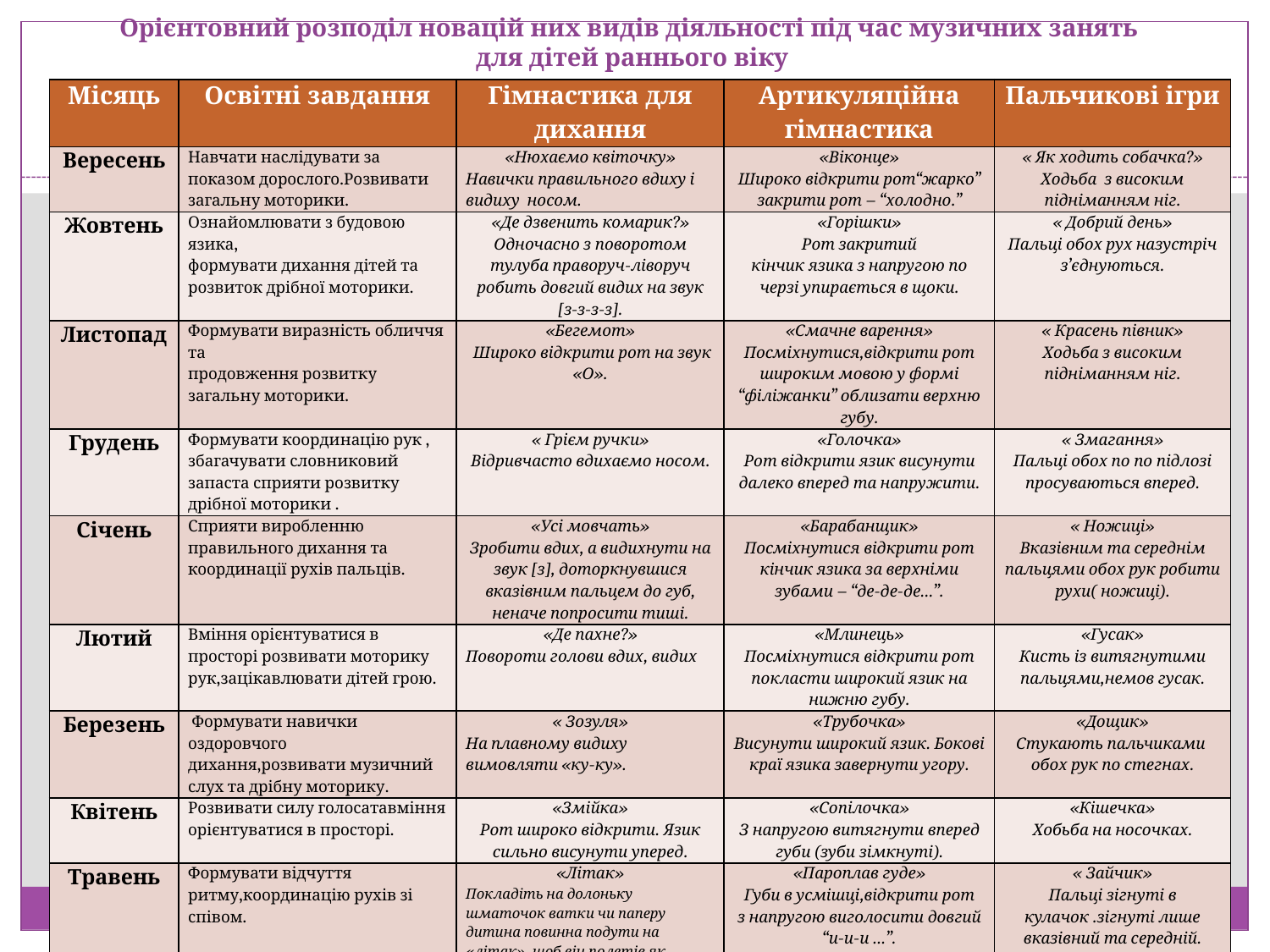

# Орієнтовний розподіл новацій них видів діяльності під час музичних занять для дітей раннього віку
| Місяць | Освітні завдання | Гімнастика для дихання | Артикуляційна гімнастика | Пальчикові ігри |
| --- | --- | --- | --- | --- |
| Вересень | Навчати наслідувати за показом дорослого.Розвивати загальну моторики. | «Нюхаємо квіточку» Навички правильного вдиху і видиху носом. | «Віконце» Широко відкрити рот“жарко” закрити рот – “холодно.” | « Як ходить собачка?» Ходьба з високим підніманням ніг. |
| Жовтень | Ознайомлювати з будовою язика, формувати дихання дітей та розвиток дрібної моторики. | «Де дзвенить комарик?» Одночасно з поворотом тулуба праворуч-ліворуч робить довгий видих на звук [з-з-з-з]. | «Горішки» Рот закритий кінчик язика з напругою по черзі упирається в щоки. | « Добрий день» Пальці обох рух назустріч з’єднуються. |
| Листопад | Формувати виразність обличчя та продовження розвитку загальну моторики. | «Бегемот» Широко відкрити рот на звук «О». | «Смачне варення» Посміхнутися,відкрити рот широким мовою у формі “філіжанки” облизати верхню губу. | « Красень півник» Ходьба з високим підніманням ніг. |
| Грудень | Формувати координацію рук , збагачувати словниковий запаста сприяти розвитку дрібної моторики . | « Грієм ручки» Відривчасто вдихаємо носом. | «Голочка» Рот відкрити язик висунути далеко вперед та напружити. | « Змагання» Пальці обох по по підлозі просуваються вперед. |
| Січень | Сприяти виробленню правильного дихання та координації рухів пальців. | «Усі мовчать» Зробити вдих, а видихнути на звук [з], доторкнувшися вказівним пальцем до губ, неначе попросити тиші. | «Барабанщик» Посміхнутися відкрити рот кінчик язика за верхніми зубами – “де-де-де…”. | « Ножиці» Вказівним та середнім пальцями обох рук робити рухи( ножиці). |
| Лютий | Вміння орієнтуватися в просторі розвивати моторику рук,зацікавлювати дітей грою. | «Де пахне?» Повороти голови вдих, видих | «Млинець» Посміхнутися відкрити рот покласти широкий язик на нижню губу. | «Гусак» Кисть із витягнутими пальцями,немов гусак. |
| Березень | Формувати навички оздоровчого дихання,розвивати музичний слух та дрібну моторику. | « Зозуля» На плавному видиху вимовляти «ку-ку». | «Трубочка» Висунути широкий язик. Бокові краї язика завернути угору. | «Дощик» Стукають пальчиками обох рук по стегнах. |
| Квітень | Розвивати силу голосатавміння орієнтуватися в просторі. | «Змійка» Рот широко відкрити. Язик сильно висунути уперед. | «Сопілочка» З напругою витягнути вперед губи (зуби зімкнуті). | «Кішечка» Хобьба на носочках. |
| Травень | Формувати відчуття ритму,координацію рухів зі співом. | «Літак» Покладіть на долоньку шматочок ватки чи паперу дитина повинна подути на «літак», щоб він полетів як найдалі. | «Пароплав гуде» Губи в усмішці,відкрити рот з напругою виголосити довгий “и-и-и …”. | « Зайчик» Пальці зігнуті в кулачок .зігнуті лише вказівний та середній. |